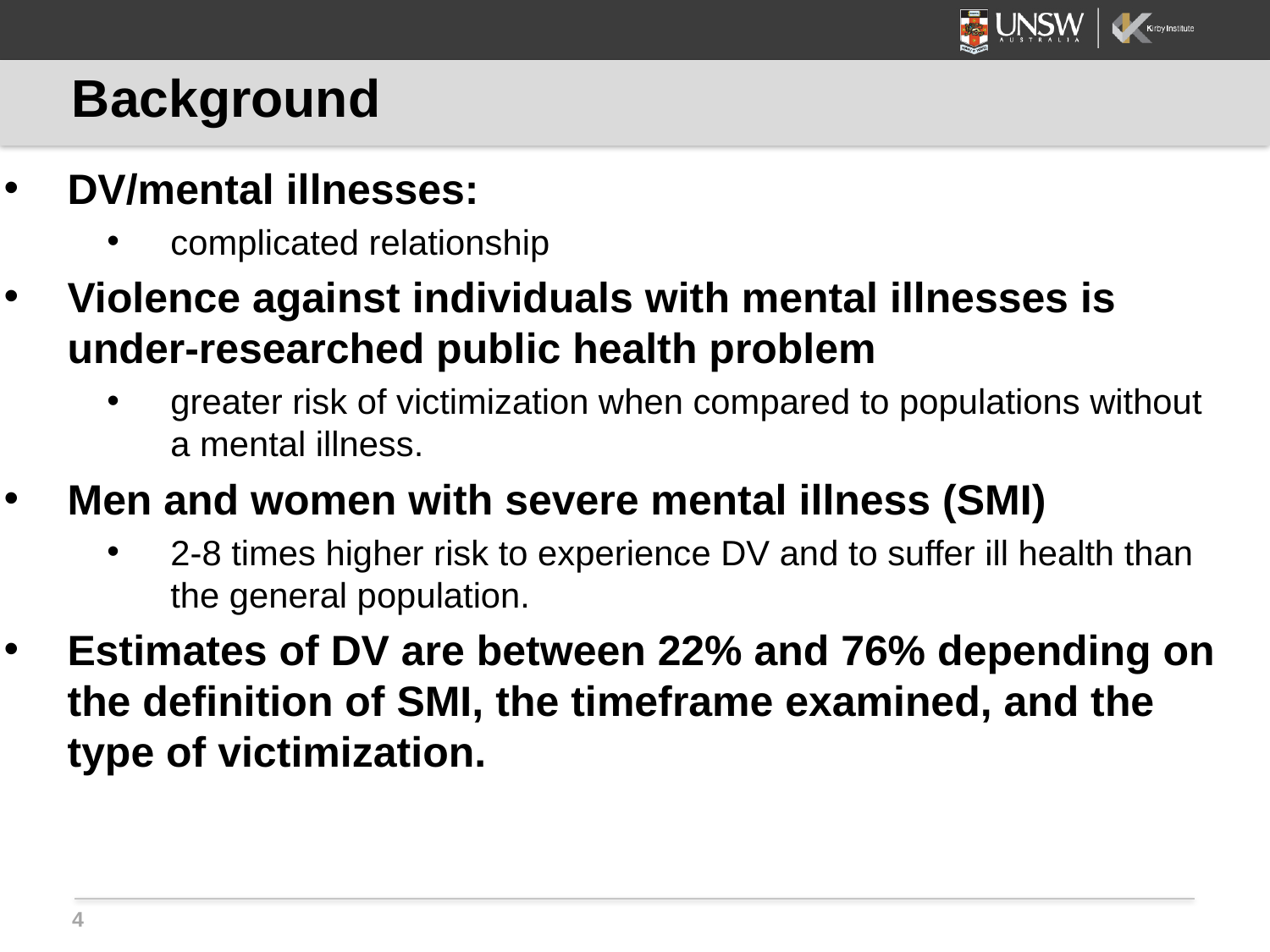

# Background
DV/mental illnesses:
complicated relationship
Violence against individuals with mental illnesses is under-researched public health problem
greater risk of victimization when compared to populations without a mental illness.
Men and women with severe mental illness (SMI)
2-8 times higher risk to experience DV and to suffer ill health than the general population.
Estimates of DV are between 22% and 76% depending on the definition of SMI, the timeframe examined, and the type of victimization.

4